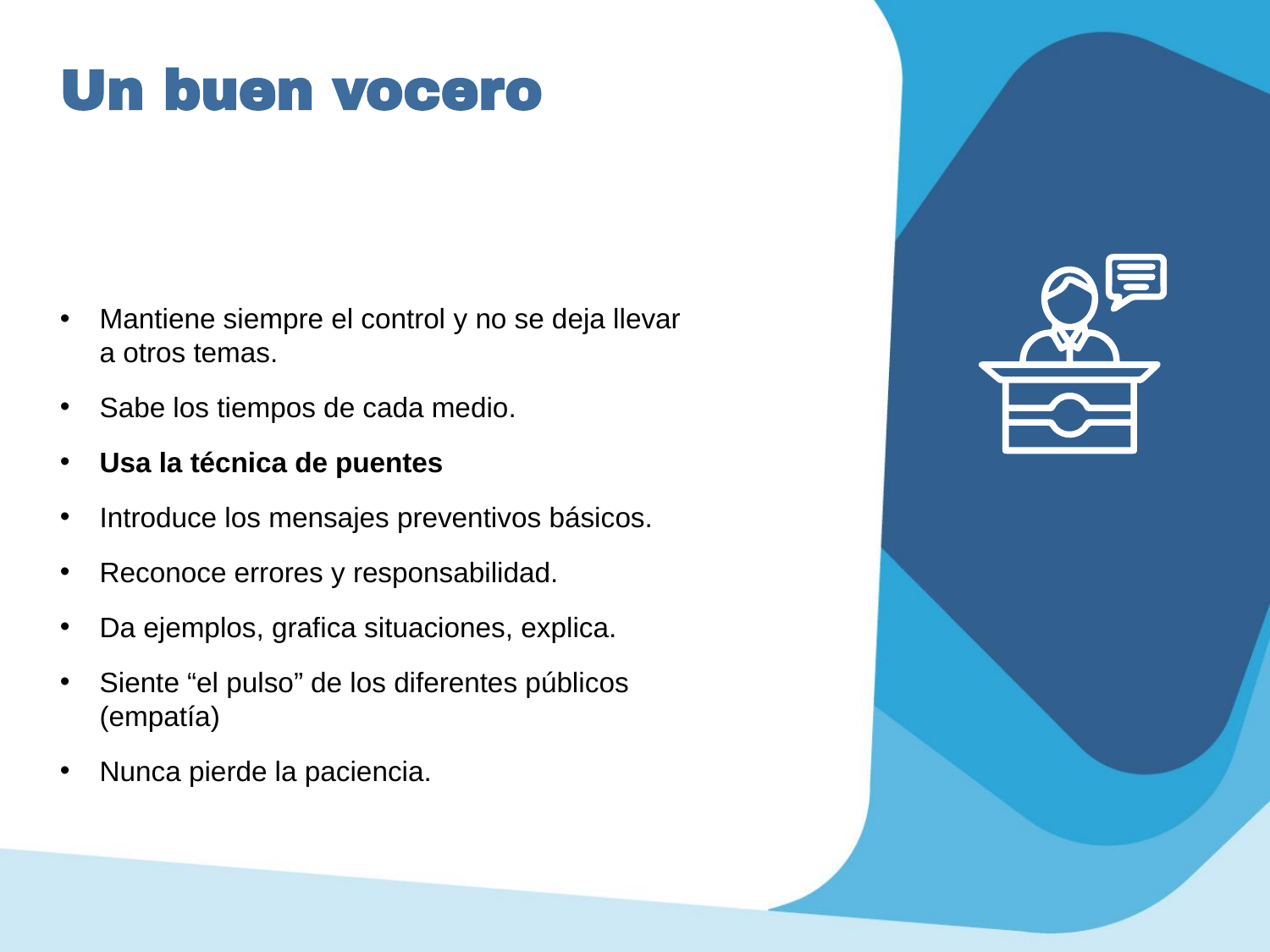

Un buen vocero
Mantiene siempre el control y no se deja llevar a otros temas.
Sabe los tiempos de cada medio.
Usa la técnica de puentes
Introduce los mensajes preventivos básicos.
Reconoce errores y responsabilidad.
Da ejemplos, grafica situaciones, explica.
Siente “el pulso” de los diferentes públicos (empatía)
Nunca pierde la paciencia.